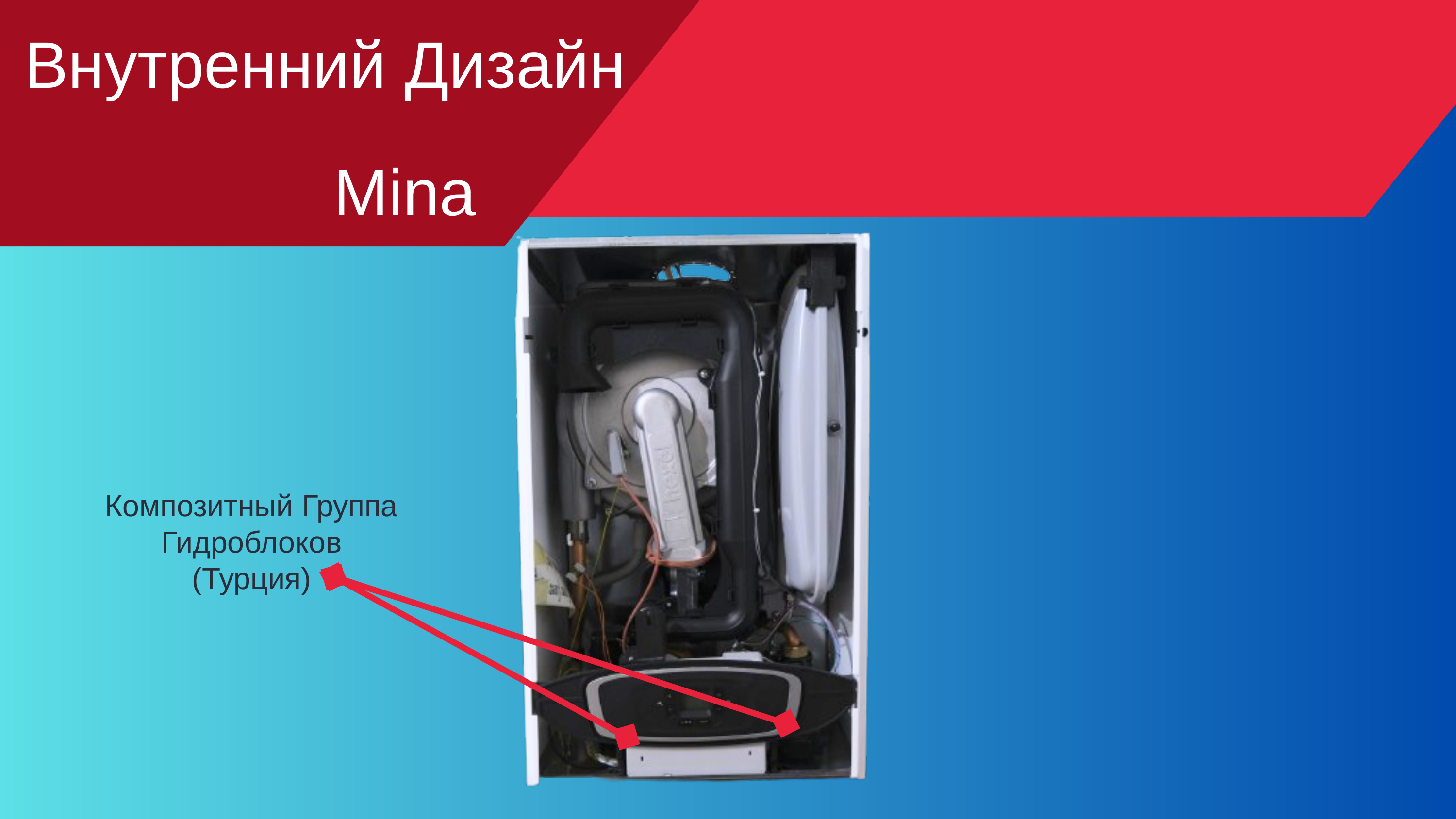

Внутренний Дизайн
Mina

Композитный Группа Гидроблоков
(Турция)